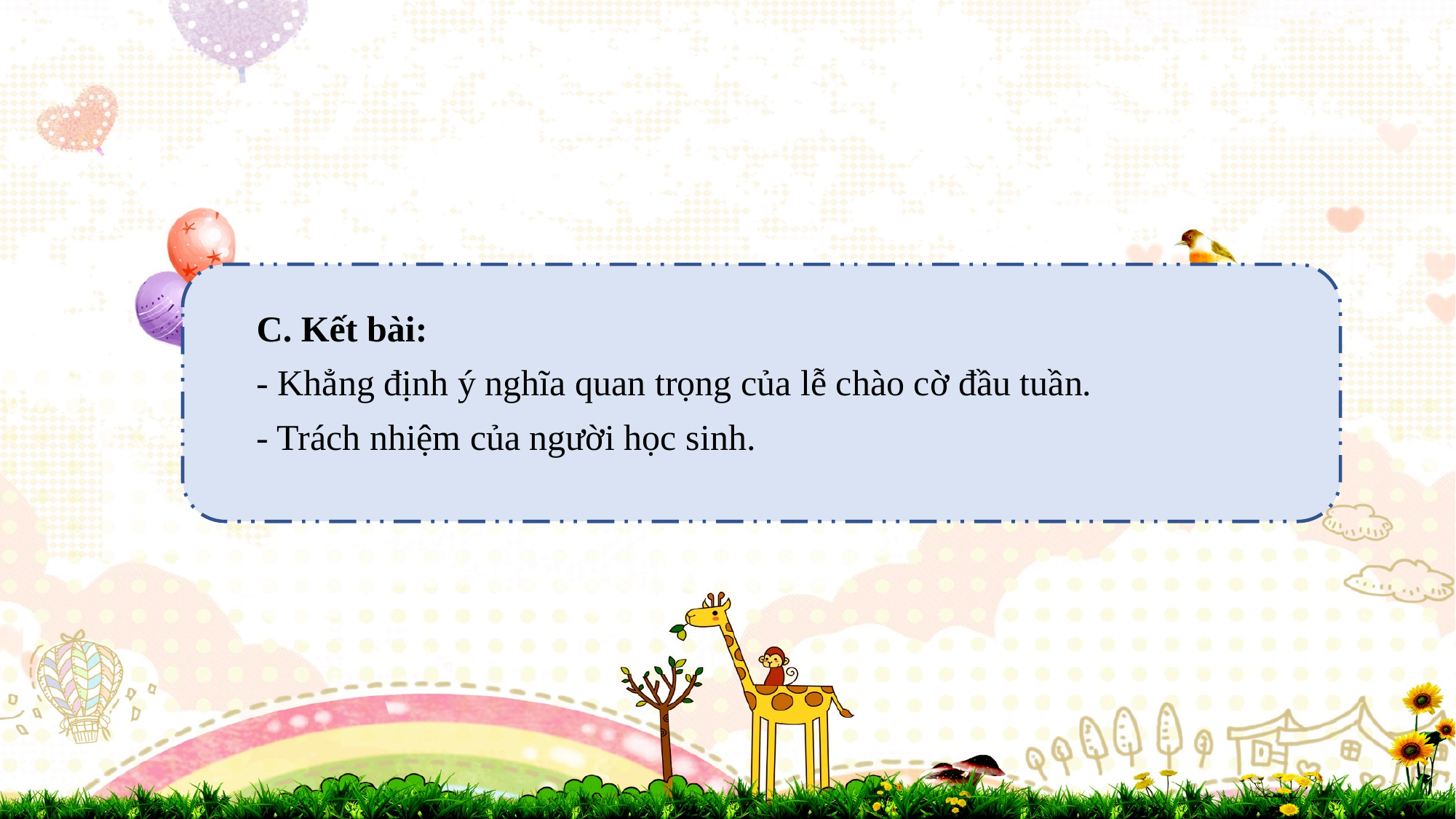

C. Kết bài:
- Khẳng định ý nghĩa quan trọng của lễ chào cờ đầu tuần.
- Trách nhiệm của người học sinh.